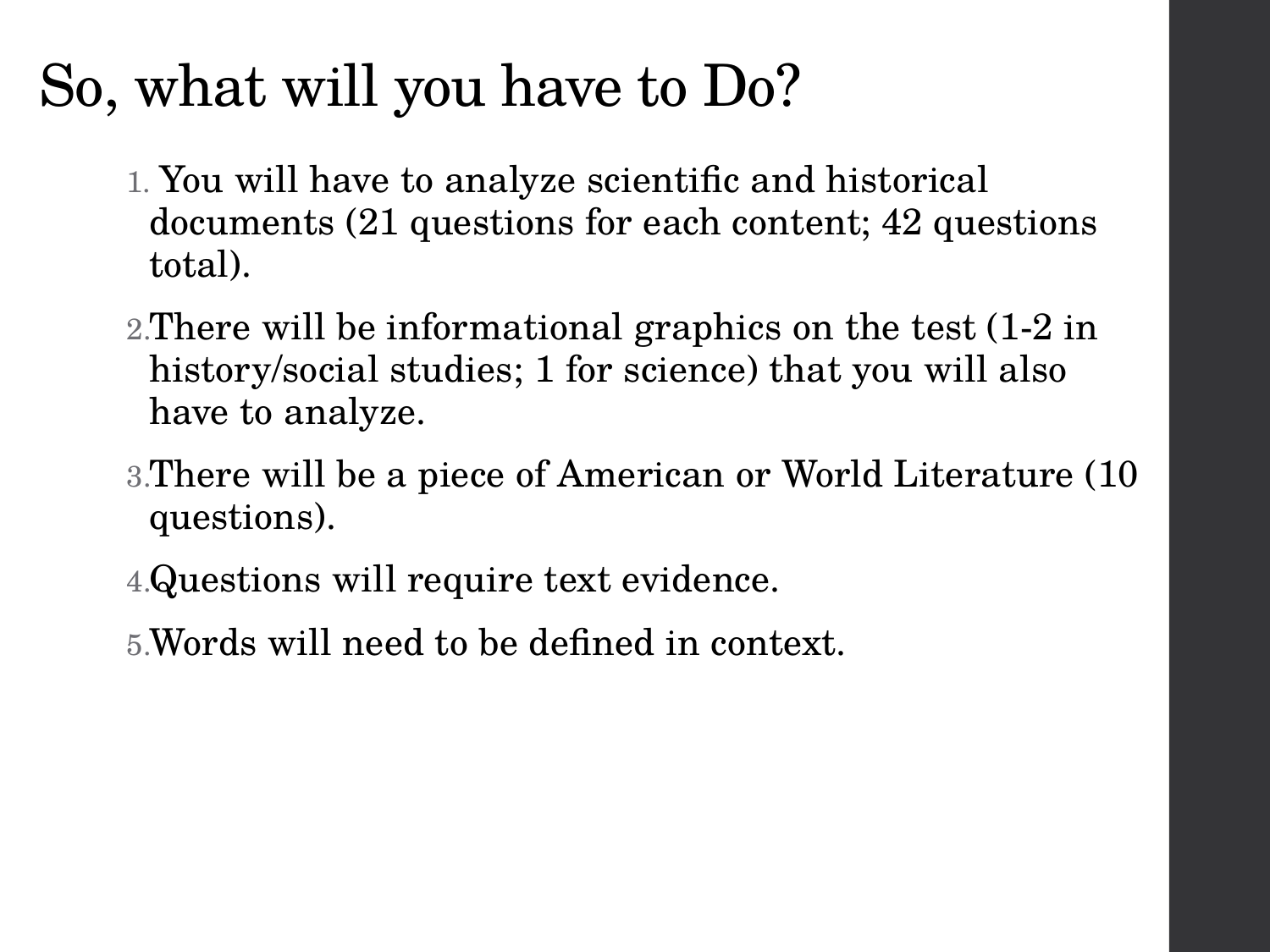

# So, what will you have to Do?
 You will have to analyze scientific and historical documents (21 questions for each content; 42 questions total).
There will be informational graphics on the test (1-2 in history/social studies; 1 for science) that you will also have to analyze.
There will be a piece of American or World Literature (10 questions).
Questions will require text evidence.
Words will need to be defined in context.